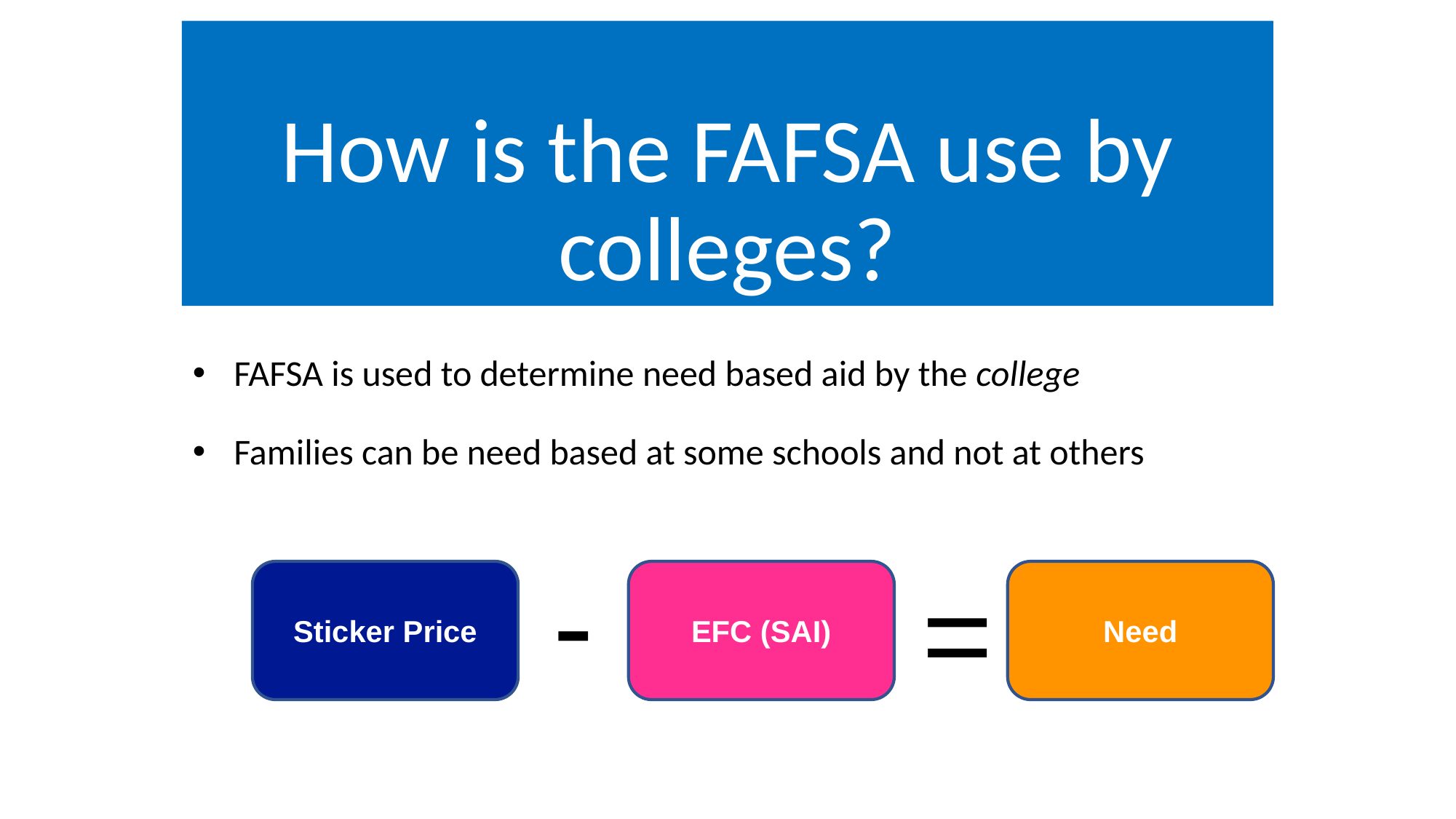

# How is the FAFSA use by colleges?
FAFSA is used to determine need based aid by the college

Families can be need based at some schools and not at others
-
Sticker Price
=
Need
EFC (SAI)